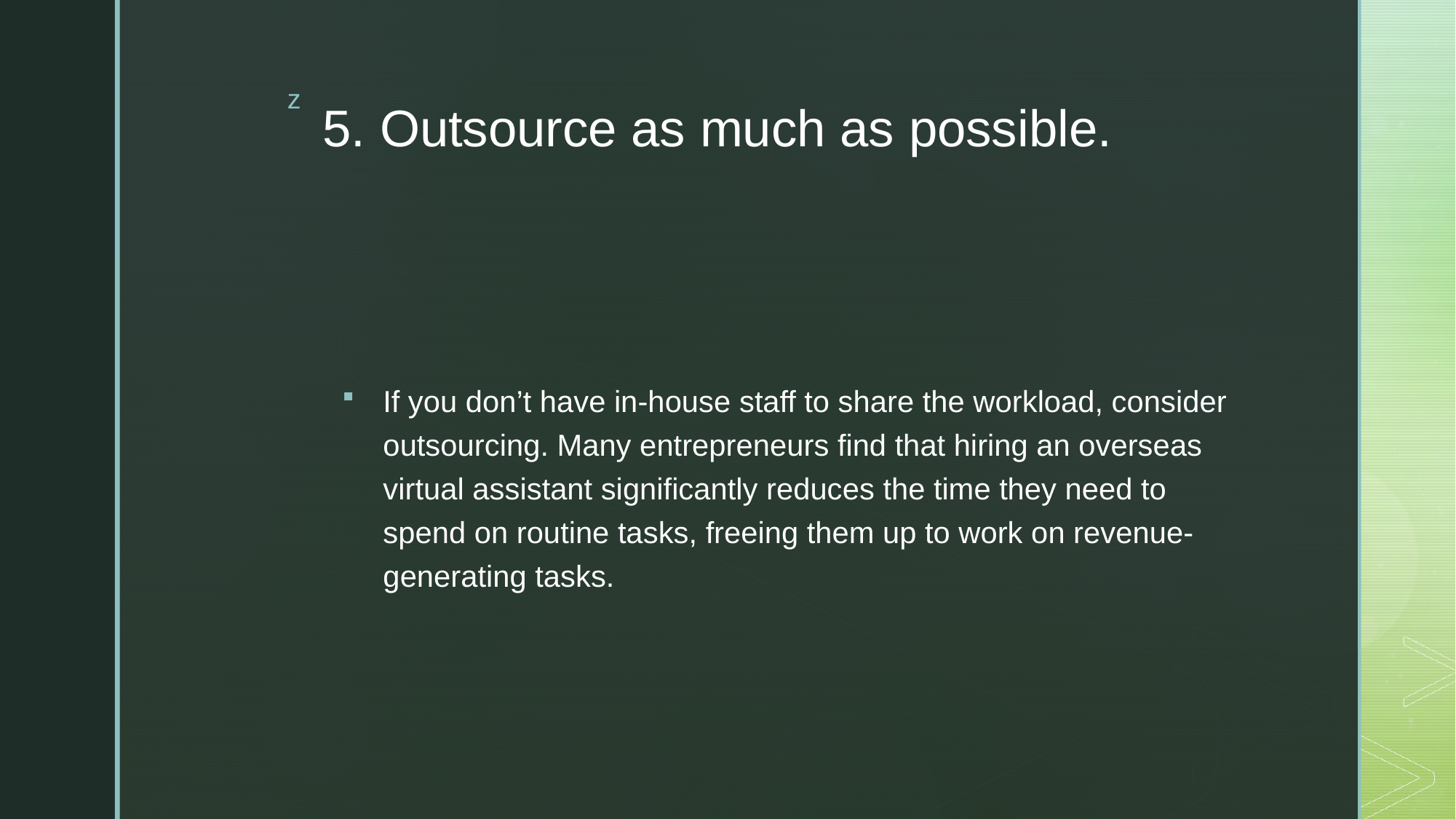

# 5. Outsource as much as possible.
If you don’t have in-house staff to share the workload, consider outsourcing. Many entrepreneurs find that hiring an overseas virtual assistant significantly reduces the time they need to spend on routine tasks, freeing them up to work on revenue-generating tasks.